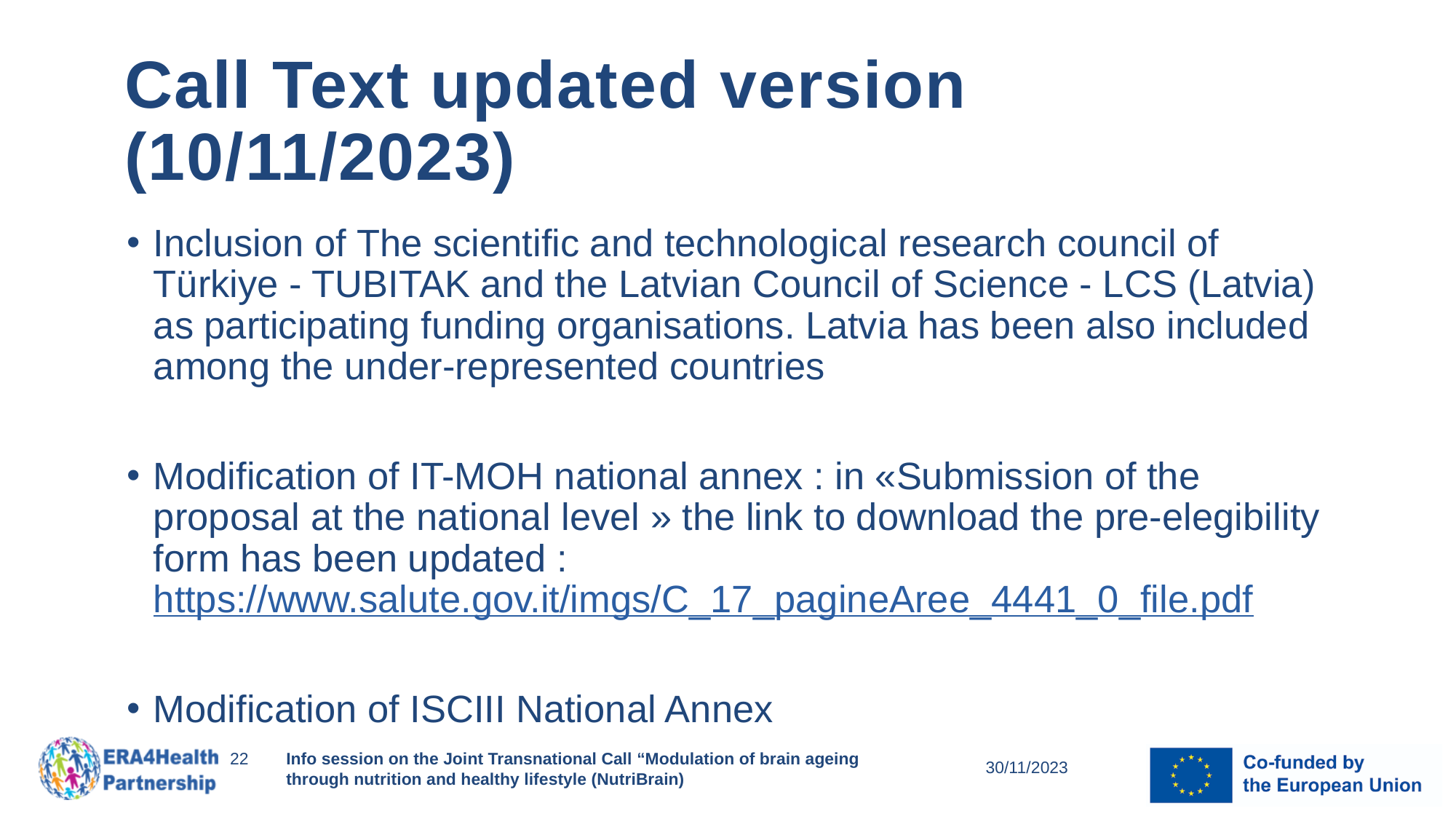

# Call Text updated version (10/11/2023)
Inclusion of The scientific and technological research council of Türkiye - TUBITAK and the Latvian Council of Science - LCS (Latvia) as participating funding organisations. Latvia has been also included among the under-represented countries

Modification of IT-MOH national annex : in «Submission of the proposal at the national level » the link to download the pre-elegibility form has been updated : https://www.salute.gov.it/imgs/C_17_pagineAree_4441_0_file.pdf

Modification of ISCIII National Annex

22
Info session on the Joint Transnational Call “Modulation of brain ageing through nutrition and healthy lifestyle (NutriBrain)

30/11/2023